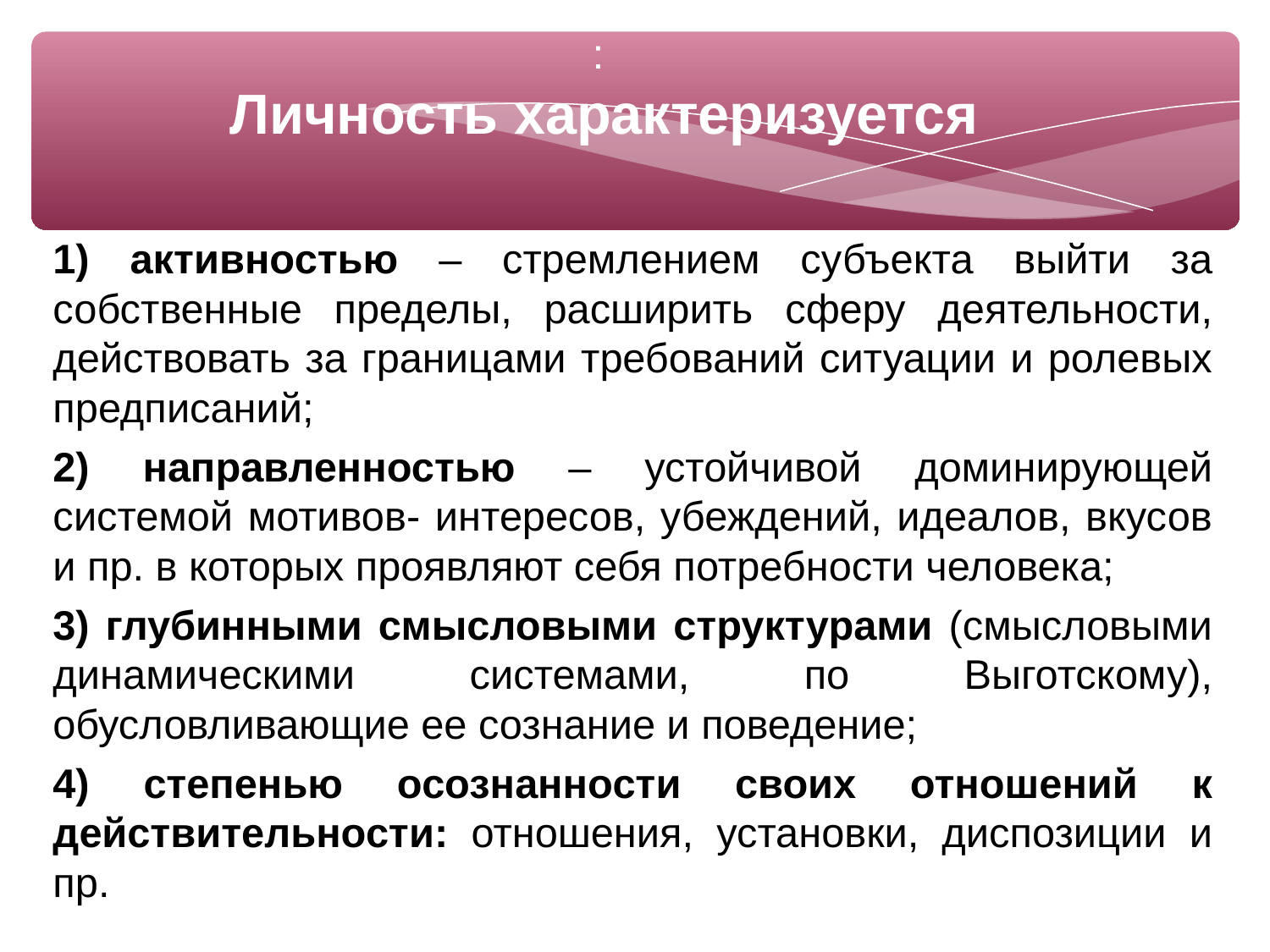

# : Личность характеризуется
1) активностью – стремлением субъекта выйти за собственные пределы, расширить сферу деятельности, действовать за границами требований ситуации и ролевых предписаний;
2) направленностью – устойчивой доминирующей системой мотивов- интересов, убеждений, идеалов, вкусов и пр. в которых проявляют себя потребности человека;
3) глубинными смысловыми структурами (смысловыми динамическими системами, по Выготскому), обусловливающие ее сознание и поведение;
4) степенью осознанности своих отношений к действительности: отношения, установки, диспозиции и пр.